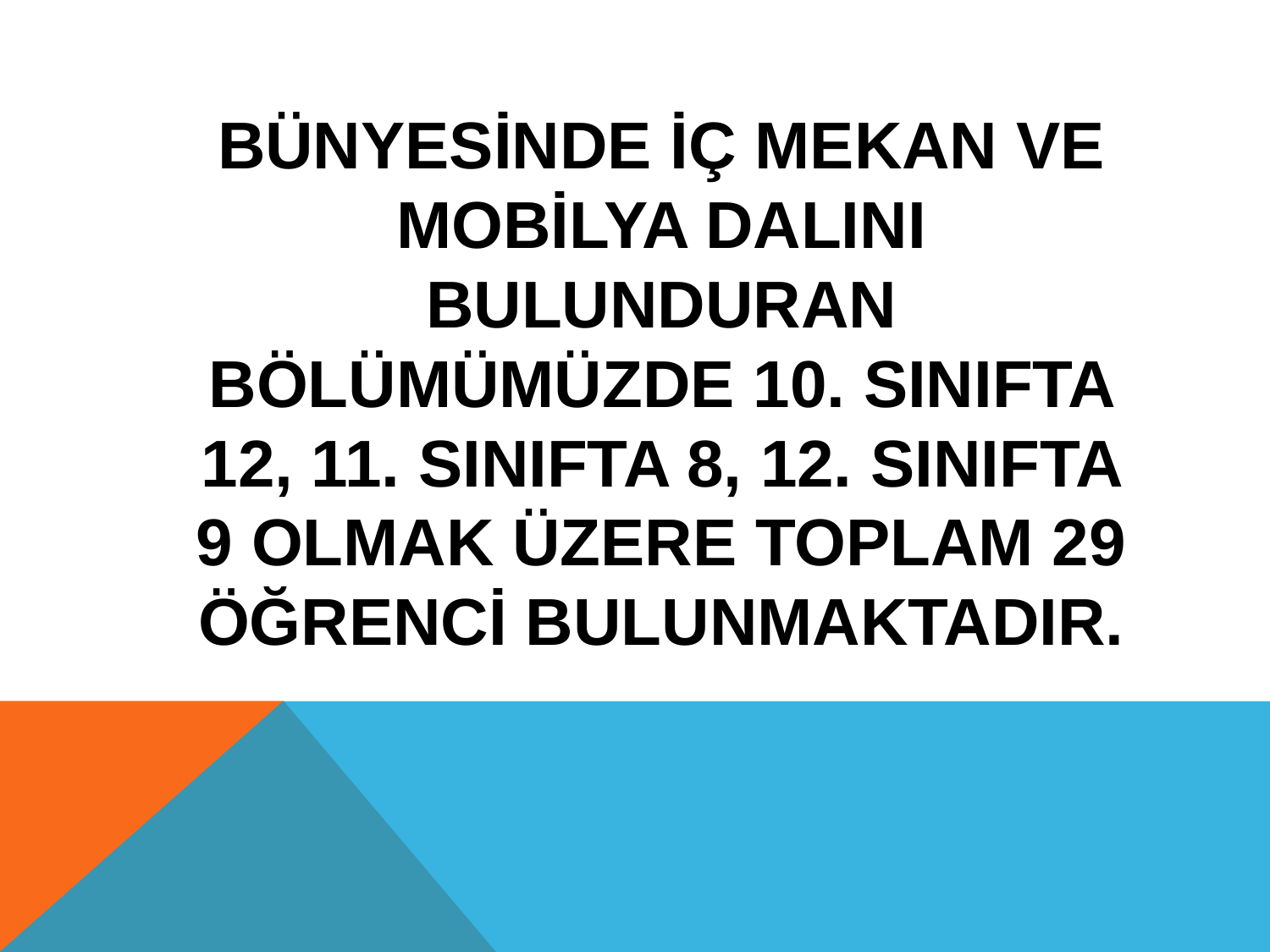

BÜNYESİNDE İÇ MEKAN VE MOBİLYA DALINI BULUNDURAN BÖLÜMÜMÜZDE 10. SINIFTA 12, 11. SINIFTA 8, 12. SINIFTA 9 OLMAK ÜZERE TOPLAM 29 ÖĞRENCİ BULUNMAKTADIR.